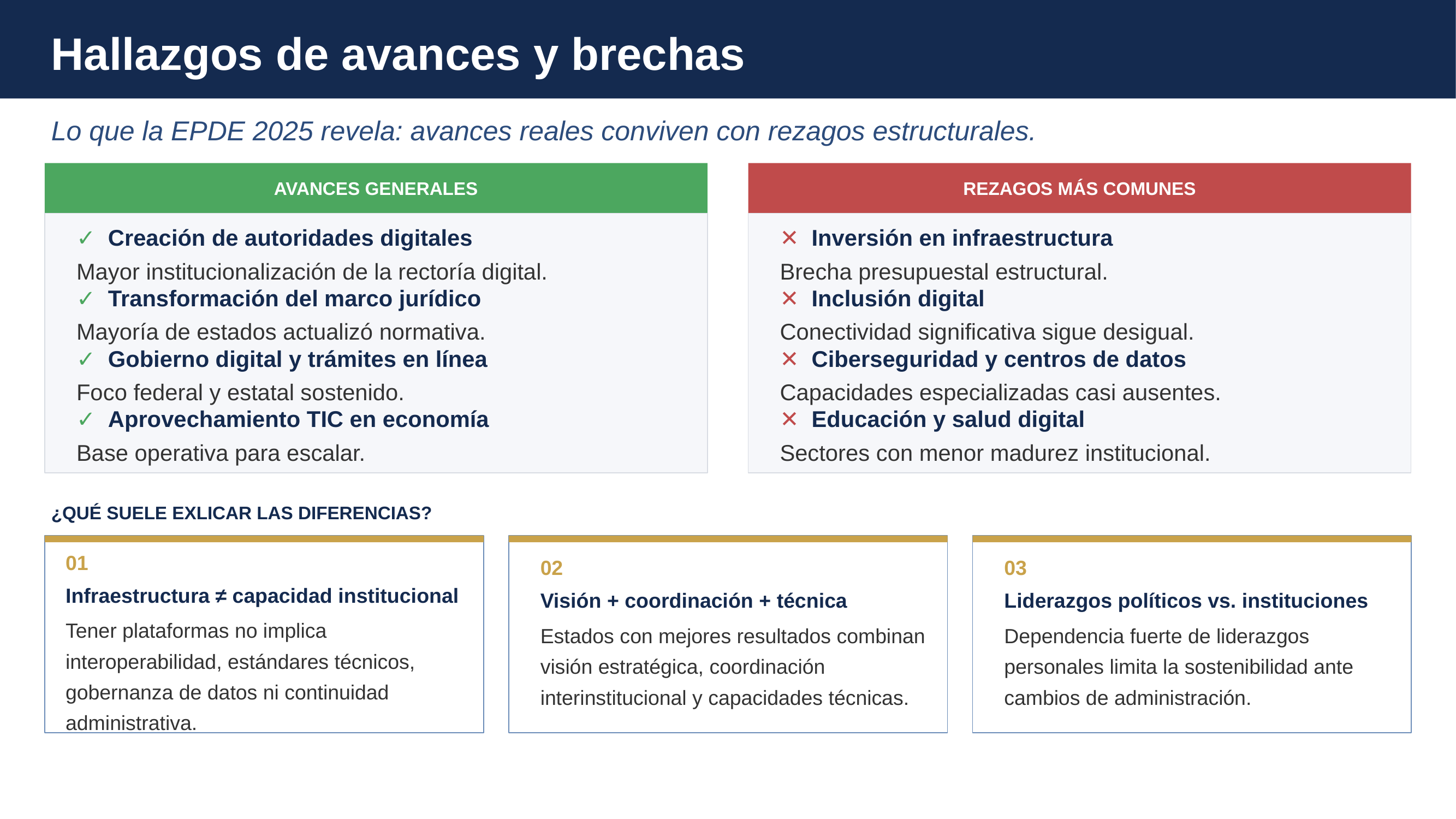

Hallazgos de avances y brechas
Lo que la EPDE 2025 revela: avances reales conviven con rezagos estructurales.

AVANCES GENERALES
REZAGOS MÁS COMUNES

✓  Creación de autoridades digitales
Mayor institucionalización de la rectoría digital.
✕  Inversión en infraestructura
Brecha presupuestal estructural.
✓  Transformación del marco jurídico
Mayoría de estados actualizó normativa.
✕  Inclusión digital
Conectividad significativa sigue desigual.
✓  Gobierno digital y trámites en línea
Foco federal y estatal sostenido.
✕  Ciberseguridad y centros de datos
Capacidades especializadas casi ausentes.
✓  Aprovechamiento TIC en economía
Base operativa para escalar.
✕  Educación y salud digital
Sectores con menor madurez institucional.
¿QUÉ SUELE EXLICAR LAS DIFERENCIAS?

01
Infraestructura ≠ capacidad institucional
Tener plataformas no implica interoperabilidad, estándares técnicos, gobernanza de datos ni continuidad administrativa.
02
Visión + coordinación + técnica
Estados con mejores resultados combinan visión estratégica, coordinación interinstitucional y capacidades técnicas.
03
Liderazgos políticos vs. instituciones
Dependencia fuerte de liderazgos personales limita la sostenibilidad ante cambios de administración.